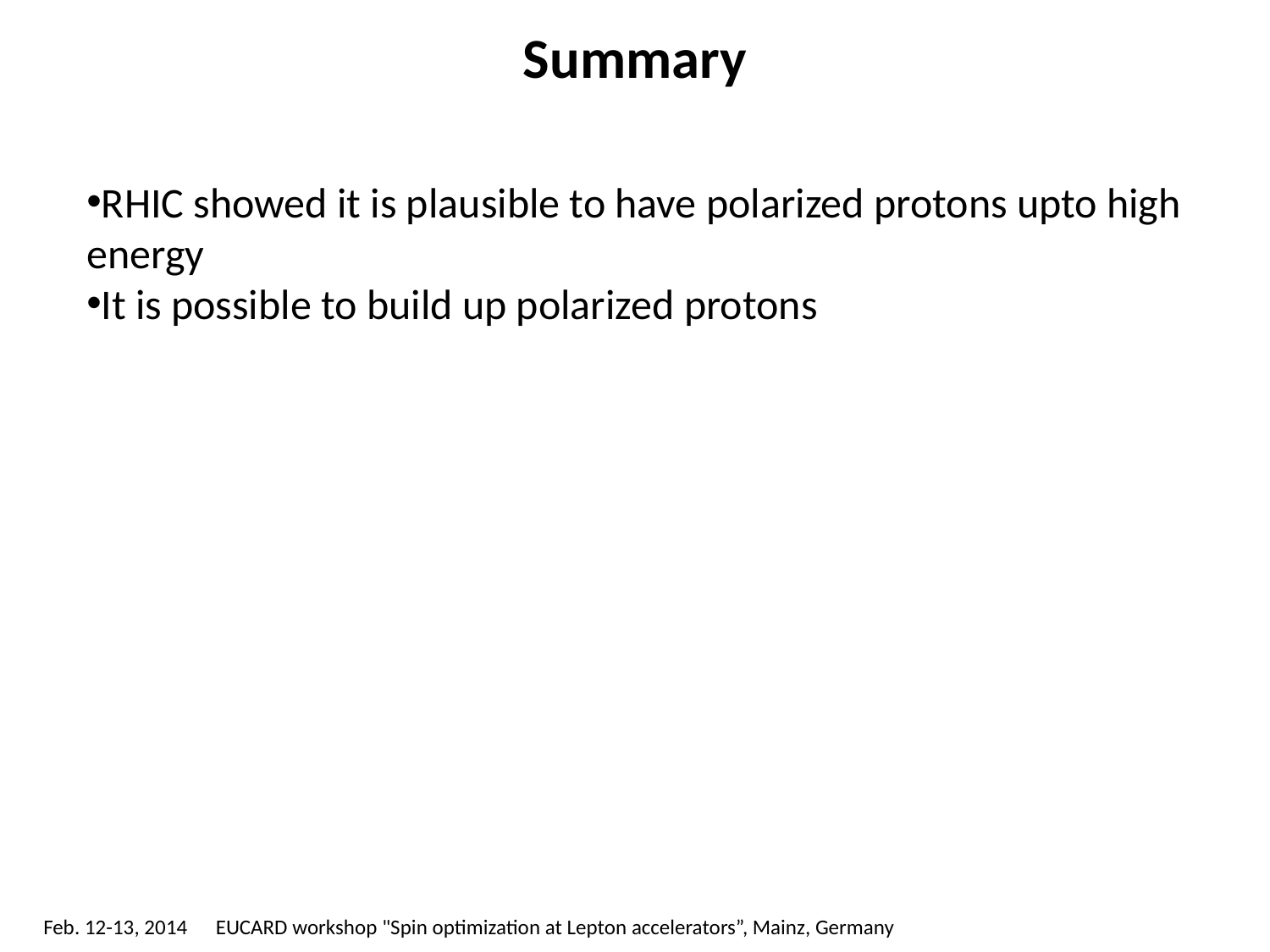

Summary
RHIC showed it is plausible to have polarized protons upto high energy
It is possible to build up polarized protons
Feb. 12-13, 2014
EUCARD workshop "Spin optimization at Lepton accelerators”, Mainz, Germany